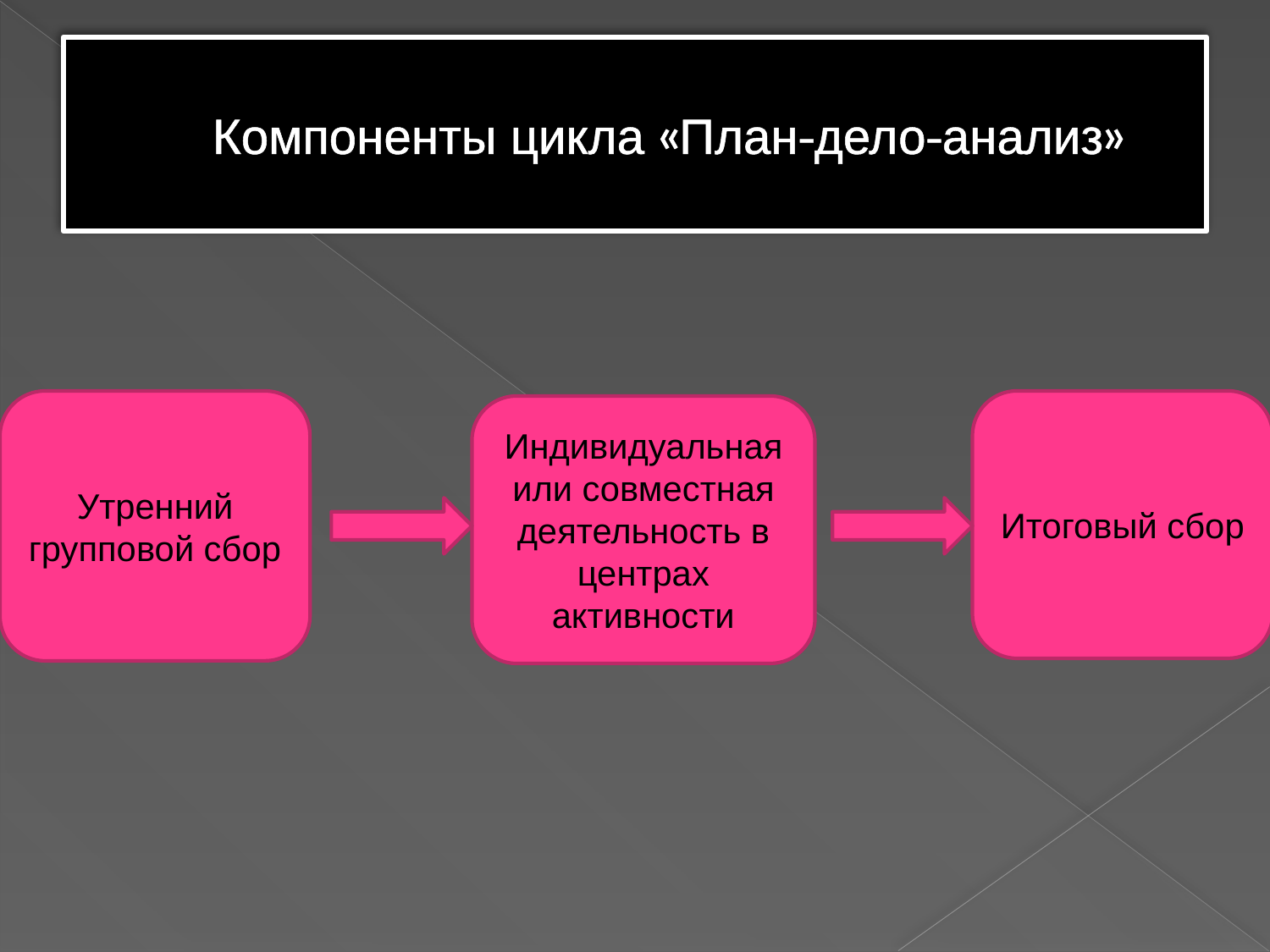

# Компоненты цикла «План-дело-анализ»
Утренний групповой сбор
Итоговый сбор
Индивидуальная или совместная деятельность в центрах активности